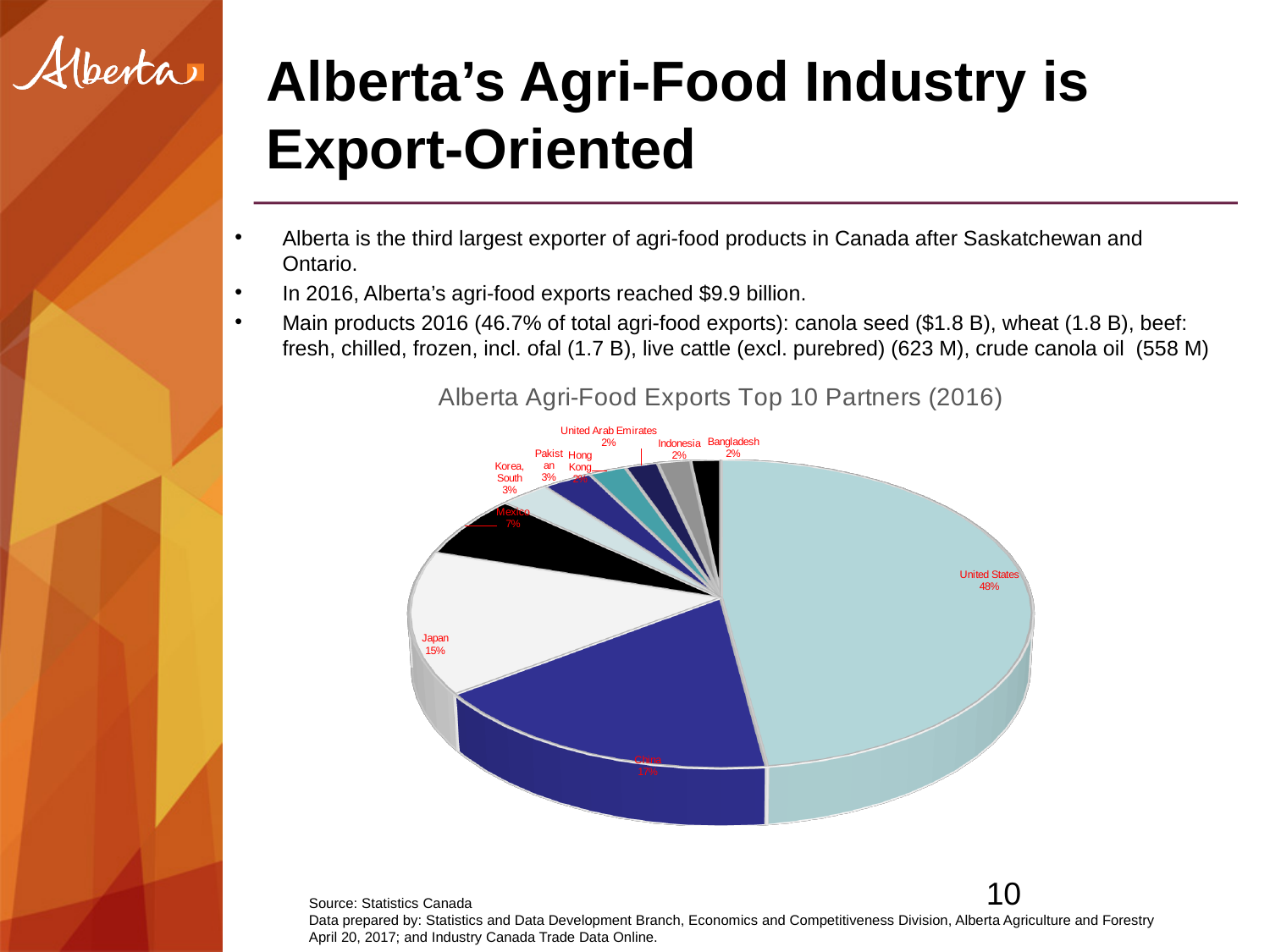

# Alberta’s Agri-Food Industry is Export-Oriented
Alberta is the third largest exporter of agri-food products in Canada after Saskatchewan and Ontario.
In 2016, Alberta’s agri-food exports reached $9.9 billion.
Main products 2016 (46.7% of total agri-food exports): canola seed ($1.8 B), wheat (1.8 B), beef: fresh, chilled, frozen, incl. ofal (1.7 B), live cattle (excl. purebred) (623 M), crude canola oil  (558 M)

[unsupported chart]

10
Source: Statistics Canada
Data prepared by: Statistics and Data Development Branch, Economics and Competitiveness Division, Alberta Agriculture and Forestry
April 20, 2017; and Industry Canada Trade Data Online.